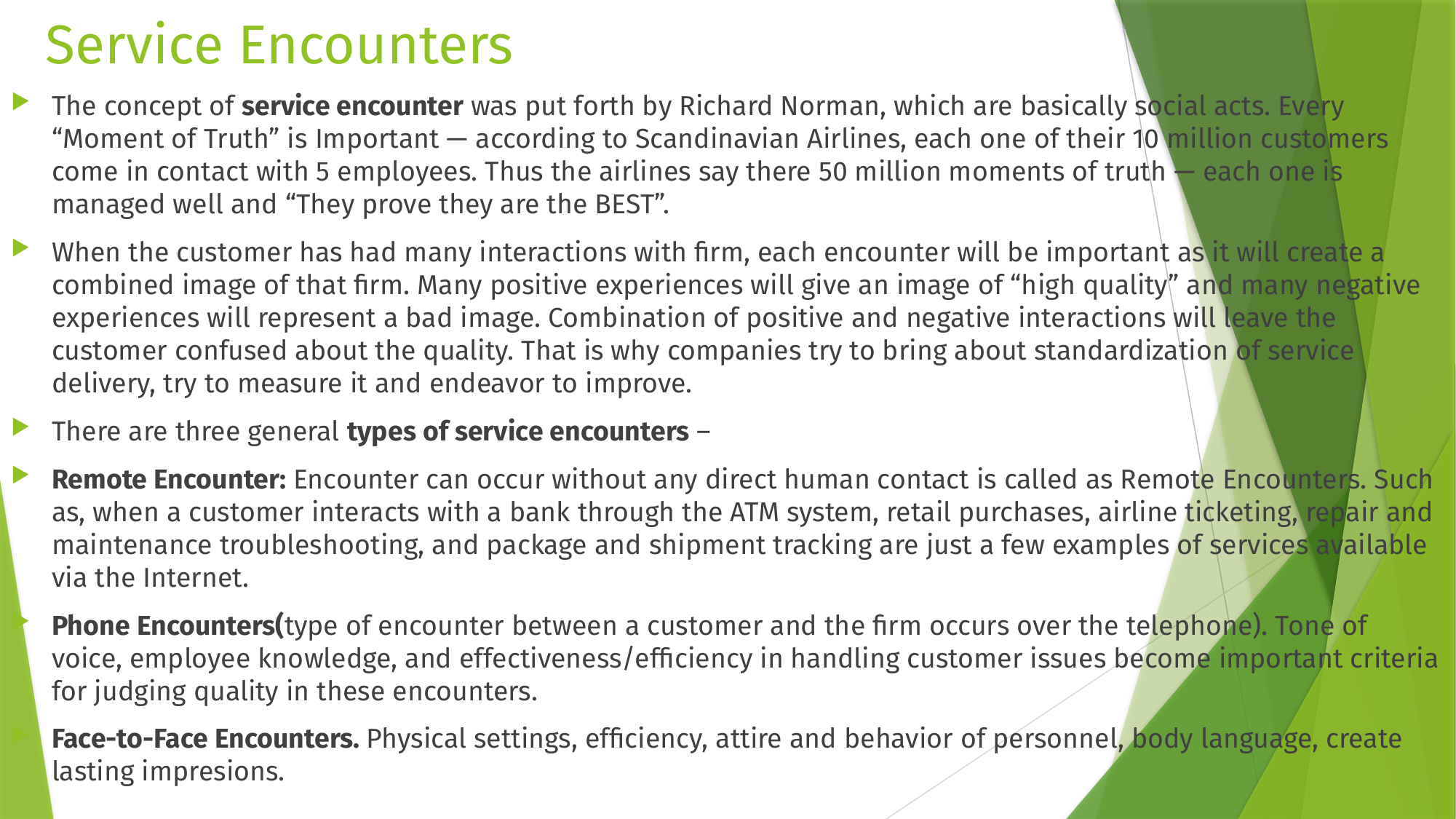

# Service Encounters
The concept of service encounter was put forth by Richard Norman, which are basically social acts. Every “Moment of Truth” is Important — according to Scandinavian Airlines, each one of their 10 million customers come in contact with 5 employees. Thus the airlines say there 50 million moments of truth — each one is managed well and “They prove they are the BEST”.
When the customer has had many interactions with firm, each encounter will be important as it will create a combined image of that firm. Many positive experiences will give an image of “high quality” and many negative experiences will represent a bad image. Combination of positive and negative interactions will leave the customer confused about the quality. That is why companies try to bring about standardization of service delivery, try to measure it and endeavor to improve.
There are three general types of service encounters –
Remote Encounter: Encounter can occur without any direct human contact is called as Remote Encounters. Such as, when a customer interacts with a bank through the ATM system, retail purchases, airline ticketing, repair and maintenance troubleshooting, and package and shipment tracking are just a few examples of services available via the Internet.
Phone Encounters(type of encounter between a customer and the firm occurs over the telephone). Tone of voice, employee knowledge, and effectiveness/efficiency in handling customer issues become important criteria for judging quality in these encounters.
Face-to-Face Encounters. Physical settings, efficiency, attire and behavior of personnel, body language, create lasting impresions.